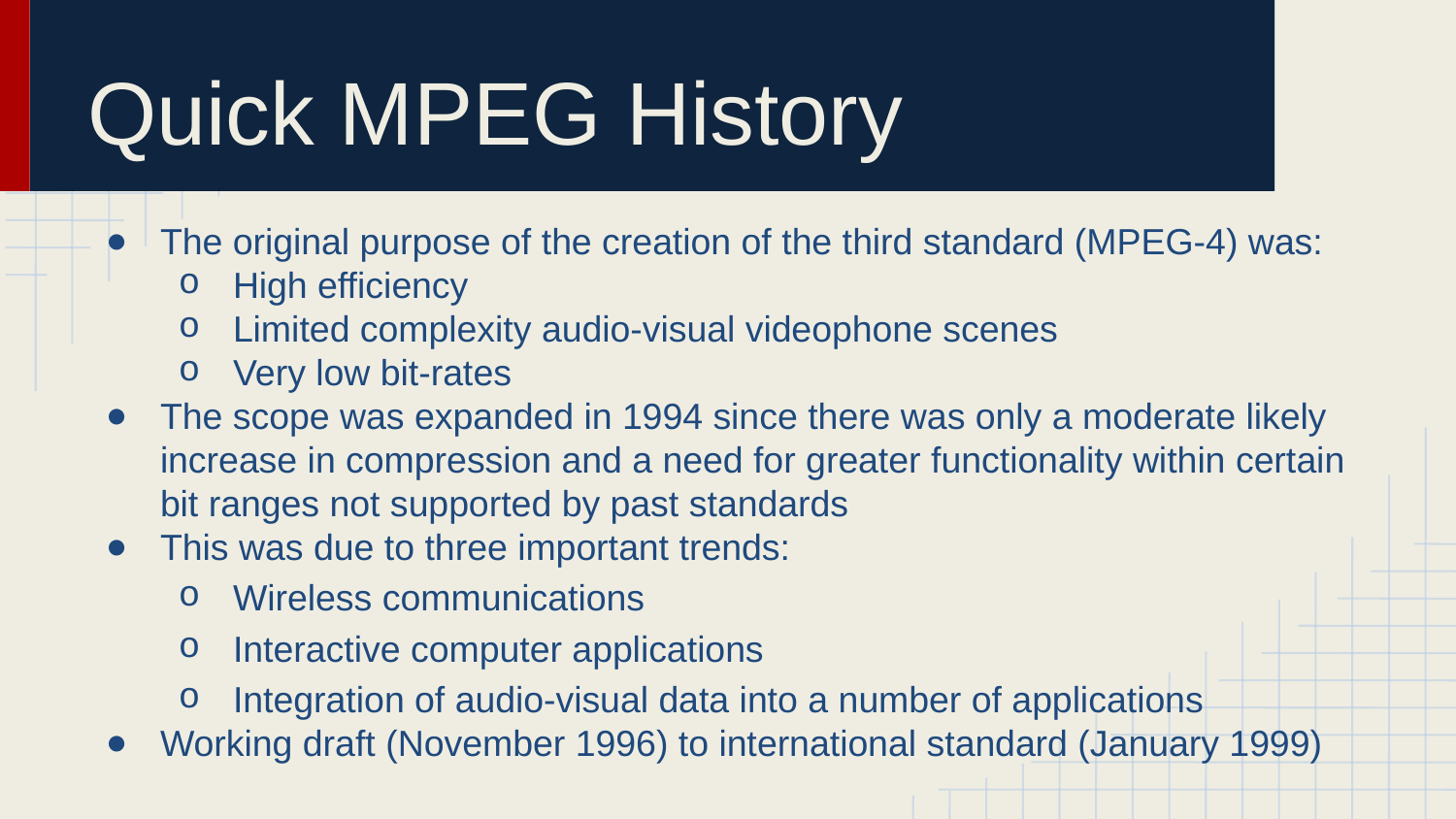

# Quick MPEG History
The original purpose of the creation of the third standard (MPEG-4) was:
High efficiency
Limited complexity audio-visual videophone scenes
Very low bit-rates
The scope was expanded in 1994 since there was only a moderate likely increase in compression and a need for greater functionality within certain bit ranges not supported by past standards
This was due to three important trends:
Wireless communications
Interactive computer applications
Integration of audio-visual data into a number of applications
Working draft (November 1996) to international standard (January 1999)